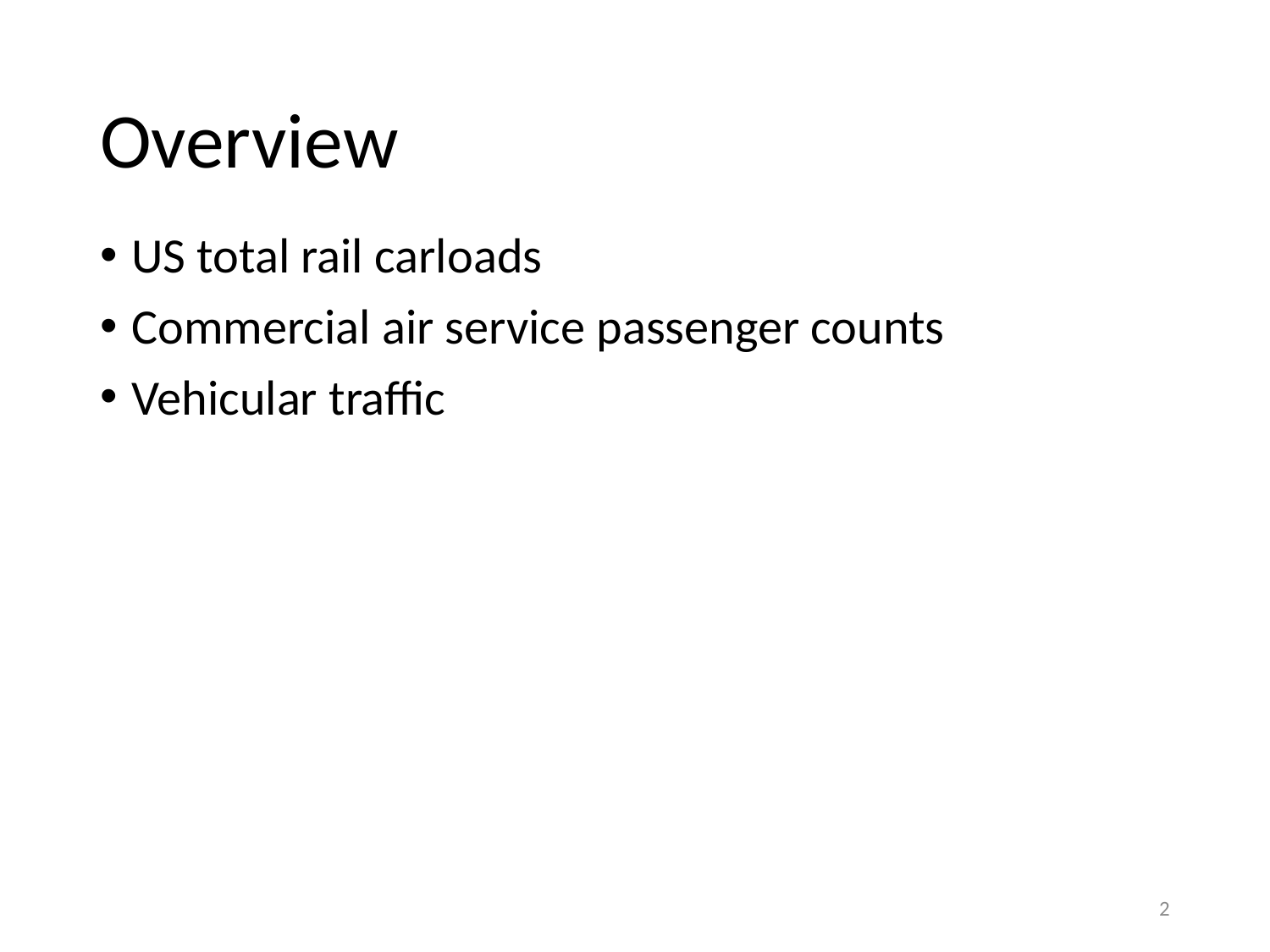

# Overview
US total rail carloads
Commercial air service passenger counts
Vehicular traffic
2